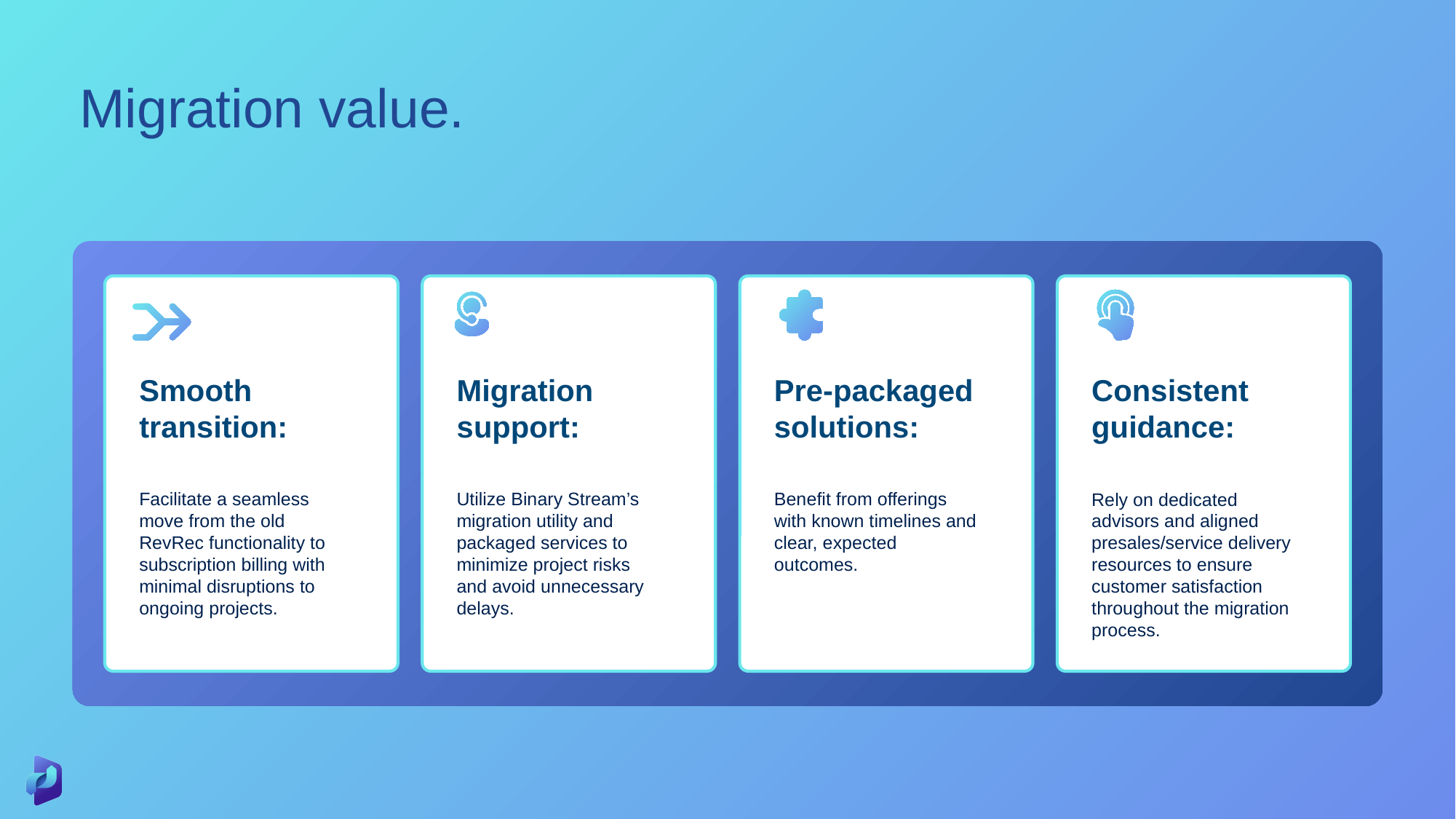

Migration value.

Smooth transition:
Migration support:
Pre-packaged solutions:
Consistent guidance:
Facilitate a seamless move from the old RevRec functionality to subscription billing with minimal disruptions to ongoing projects.
Utilize Binary Stream’s migration utility and packaged services to minimize project risks and avoid unnecessary delays.
Benefit from offerings with known timelines and clear, expected outcomes.
Rely on dedicated advisors and aligned presales/service delivery resources to ensure customer satisfaction throughout the migration process.